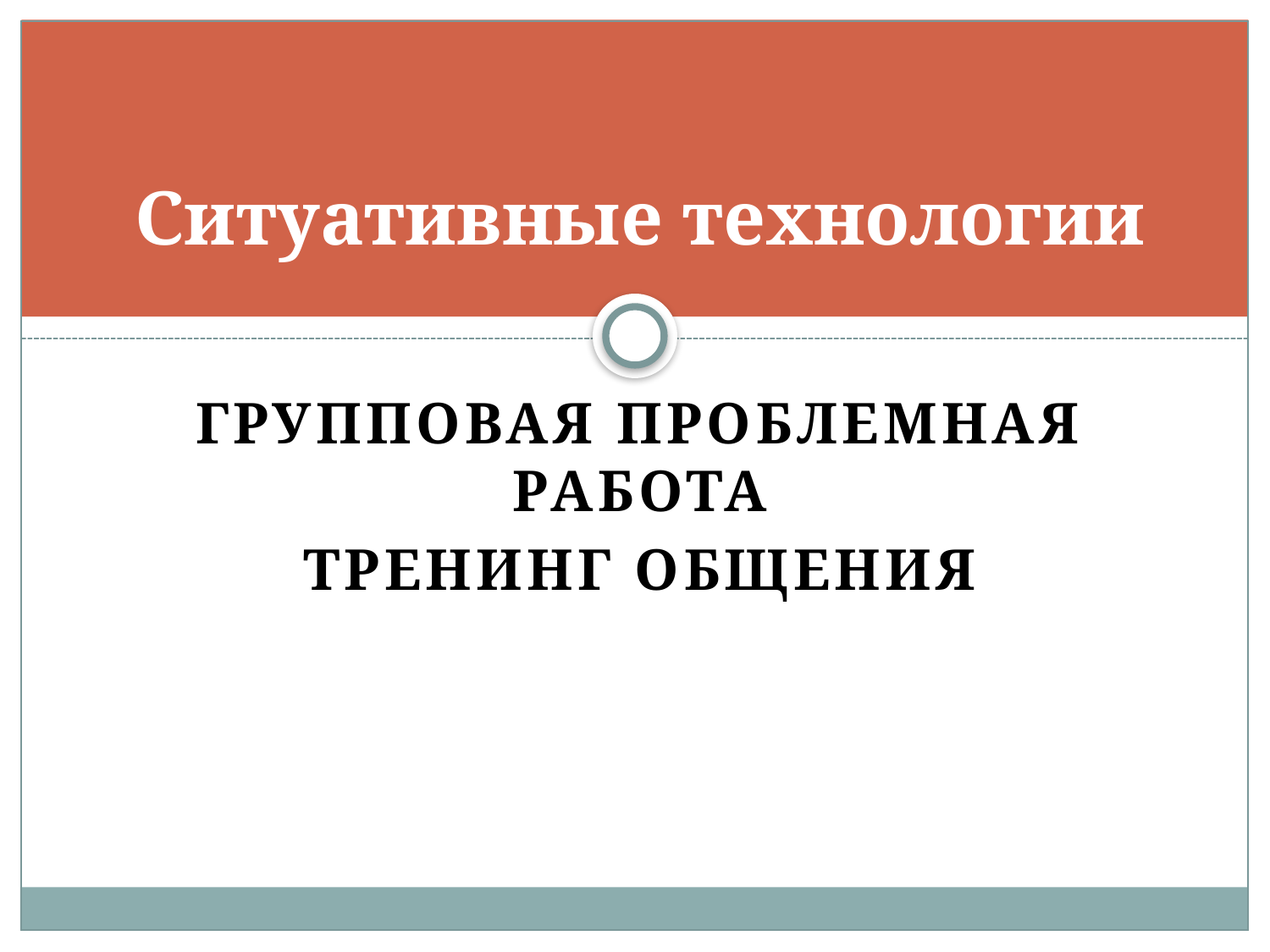

# Ситуативные технологии
Групповая проблемная работа
Тренинг общения